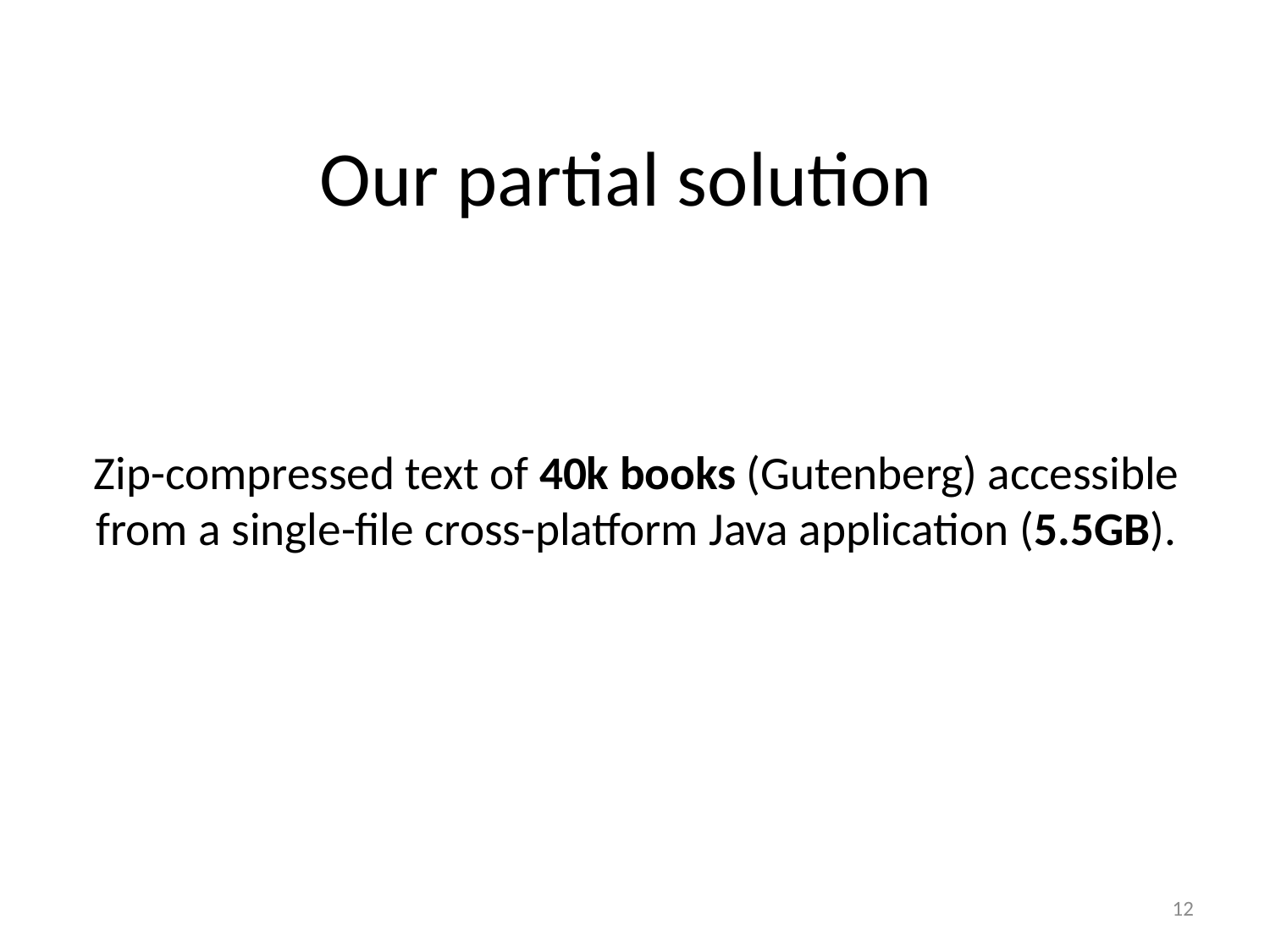

# Our partial solution
Zip-compressed text of 40k books (Gutenberg) accessible from a single-file cross-platform Java application (5.5GB).
12